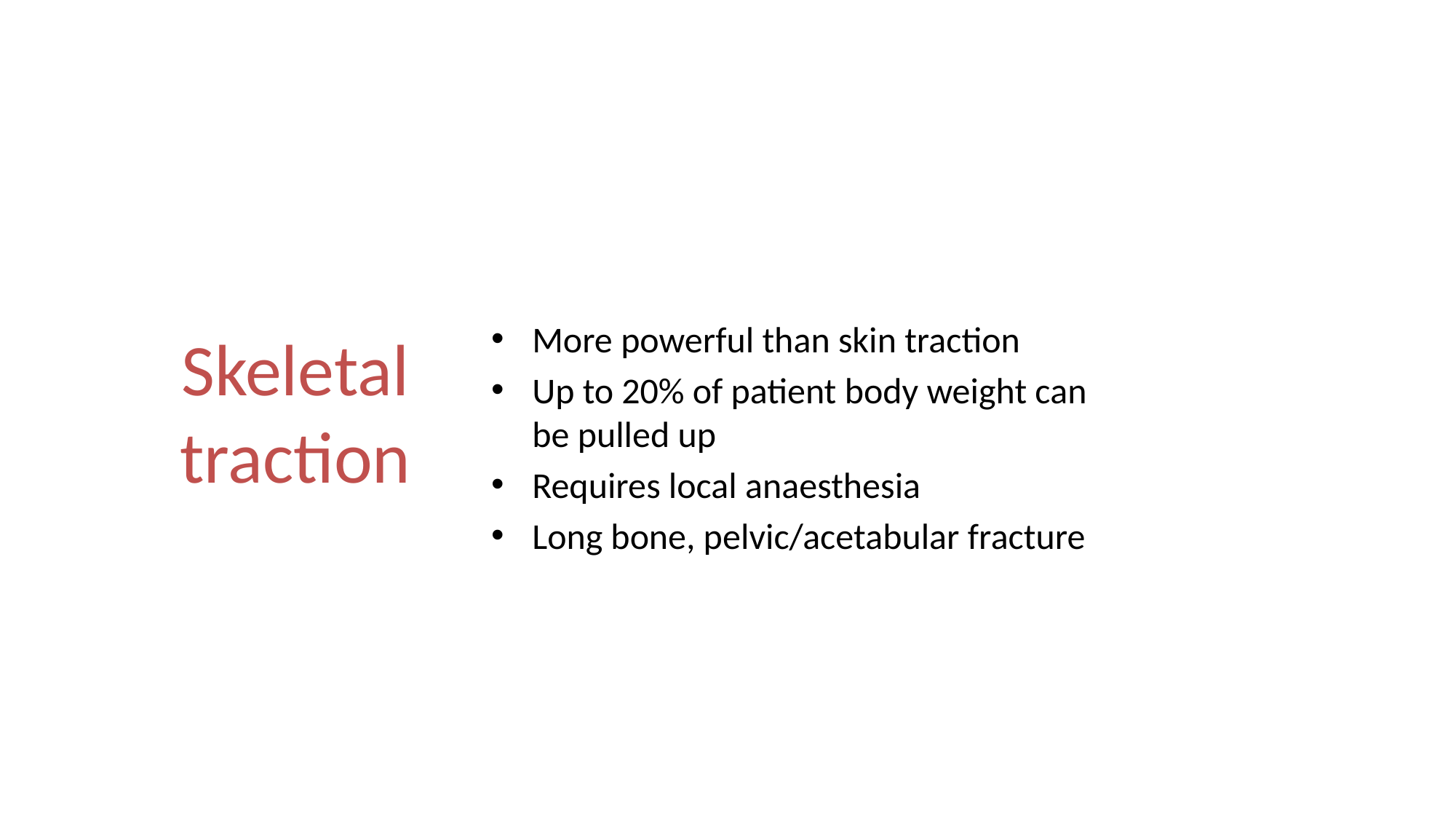

More powerful than skin traction
Up to 20% of patient body weight can be pulled up
Requires local anaesthesia
Long bone, pelvic/acetabular fracture
# Skeletal traction